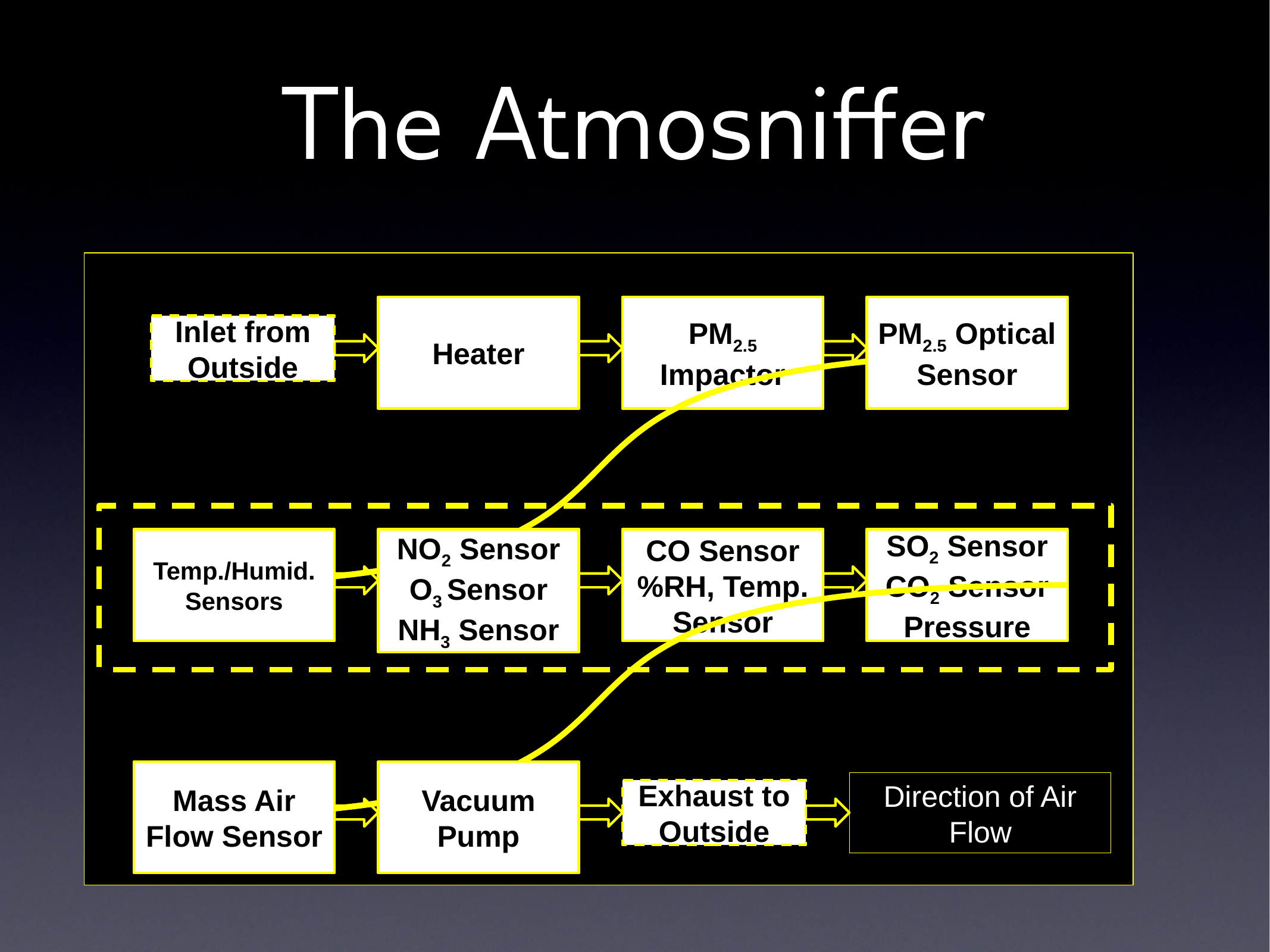

# The Atmosniffer

Heater
PM2.5 Impactor
PM2.5 Optical Sensor
Inlet from Outside

Temp./Humid. Sensors

NO2 Sensor
O3 Sensor
NH3 Sensor

CO Sensor
%RH, Temp. Sensor
SO2 Sensor
CO2 Sensor
Pressure

Mass Air Flow Sensor
Vacuum Pump
Direction of Air Flow
Exhaust to Outside